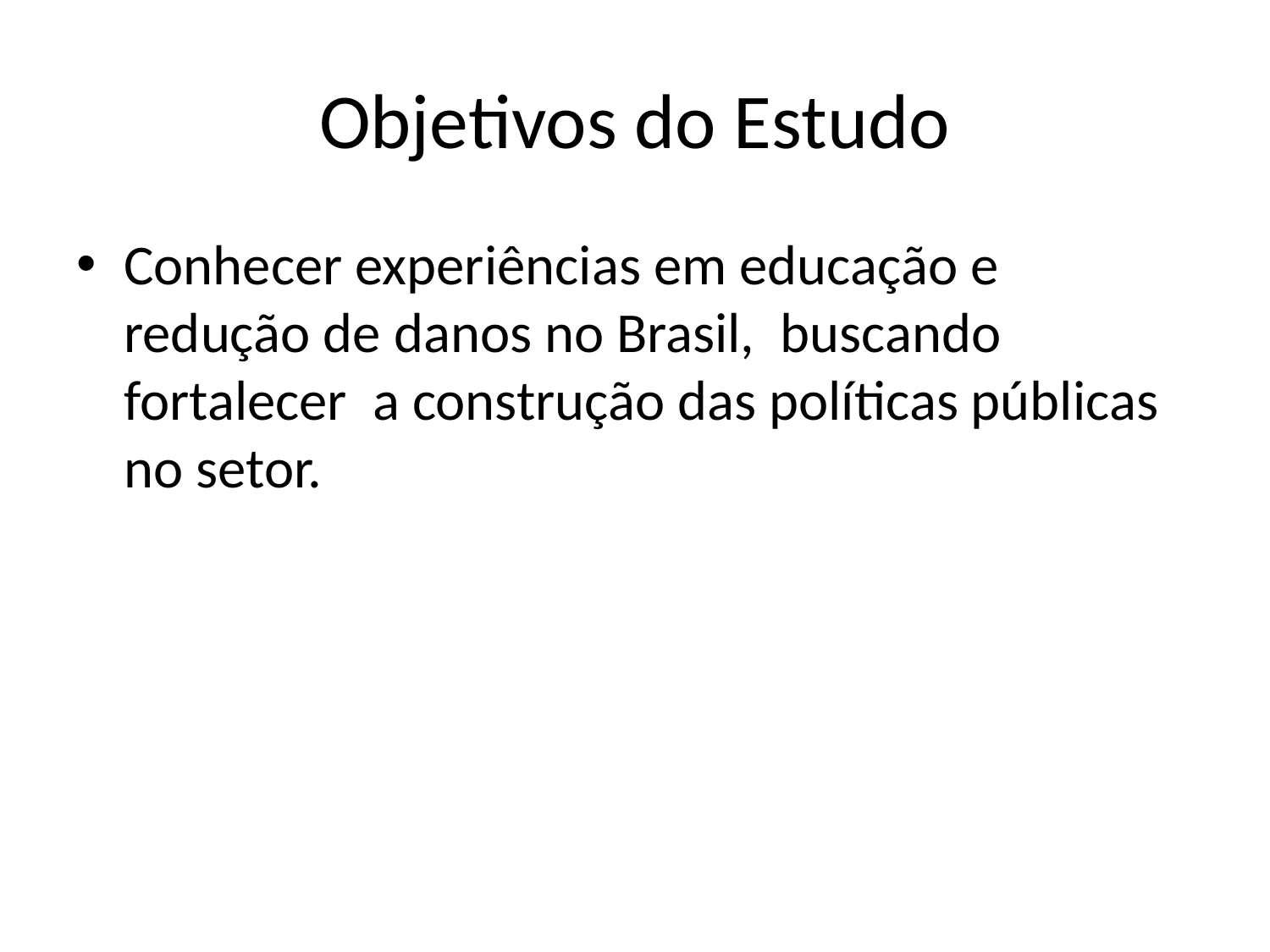

# Objetivos do Estudo
Conhecer experiências em educação e redução de danos no Brasil,  buscando  fortalecer  a construção das políticas públicas no setor.